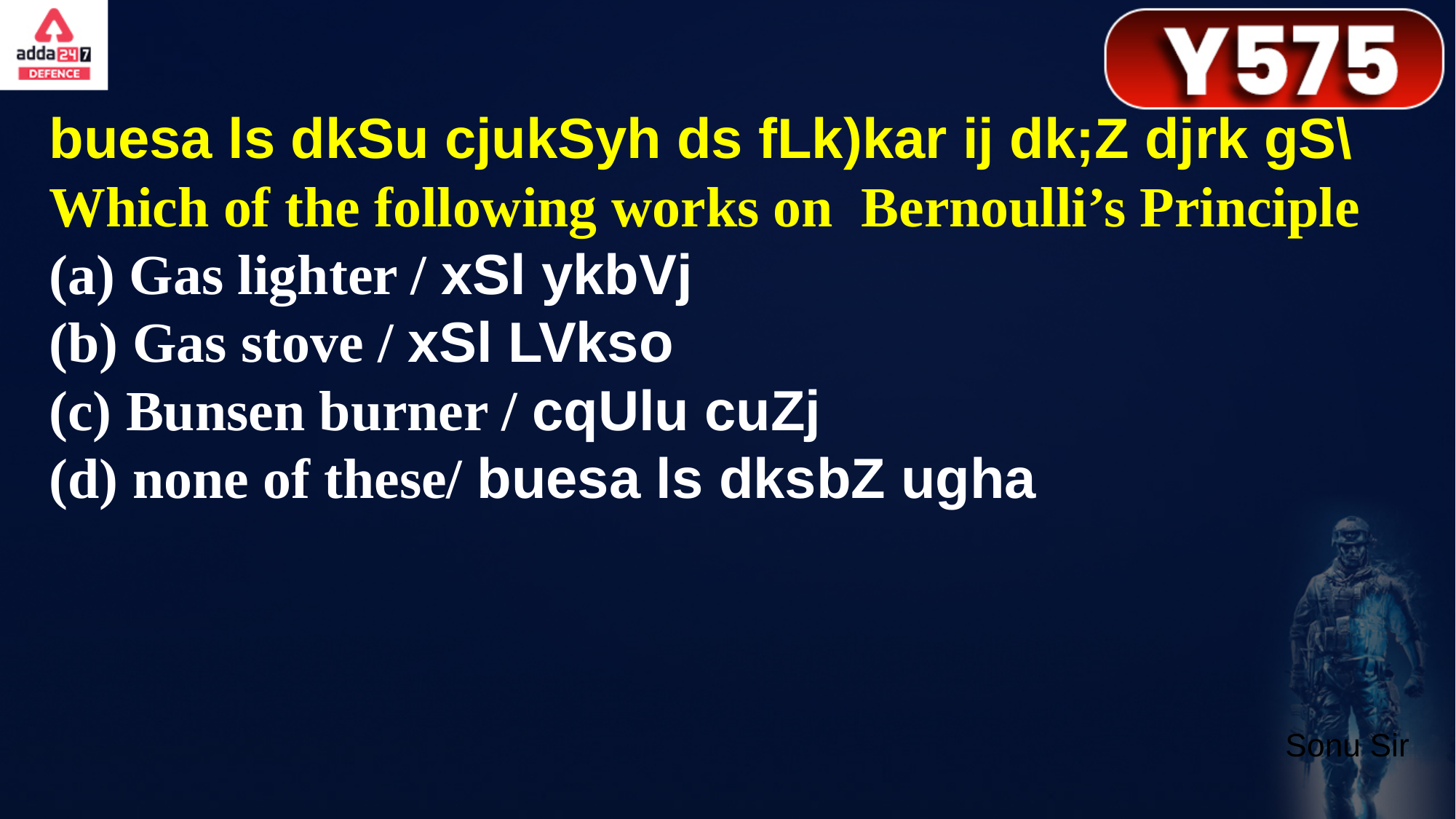

buesa ls dkSu cjukSyh ds fLk)kar ij dk;Z djrk gS\
Which of the following works on  Bernoulli’s Principle
(a) Gas lighter / xSl ykbVj
(b) Gas stove / xSl LVkso
(c) Bunsen burner / cqUlu cuZj
(d) none of these/ buesa ls dksbZ ugha
Sonu Sir